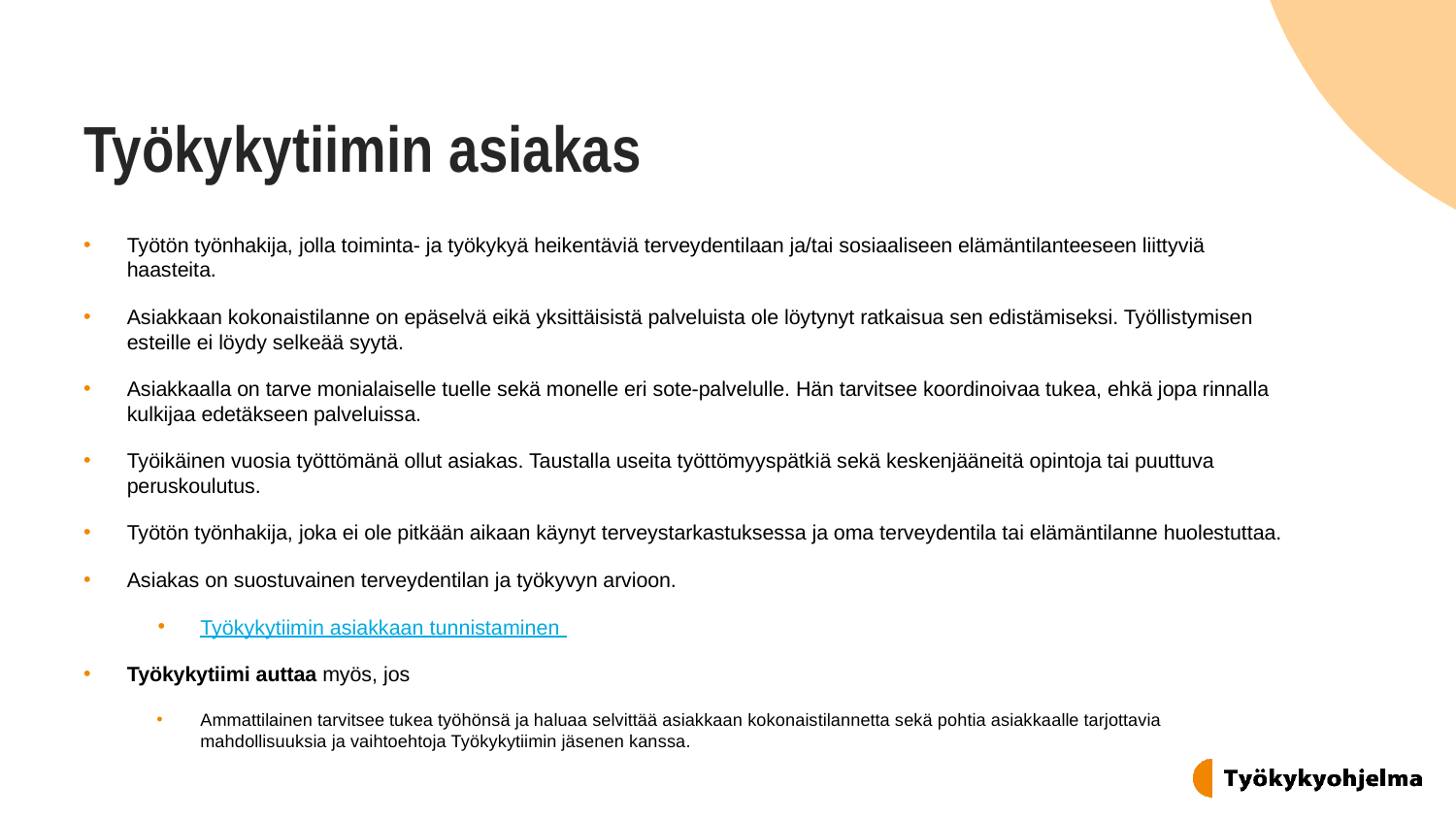

# Työkykytiimin asiakas
Työtön työnhakija, jolla toiminta- ja työkykyä heikentäviä terveydentilaan ja/tai sosiaaliseen elämäntilanteeseen liittyviä haasteita.
Asiakkaan kokonaistilanne on epäselvä eikä yksittäisistä palveluista ole löytynyt ratkaisua sen edistämiseksi. Työllistymisen esteille ei löydy selkeää syytä.
Asiakkaalla on tarve monialaiselle tuelle sekä monelle eri sote-palvelulle. Hän tarvitsee koordinoivaa tukea, ehkä jopa rinnalla kulkijaa edetäkseen palveluissa.
Työikäinen vuosia työttömänä ollut asiakas. Taustalla useita työttömyyspätkiä sekä keskenjääneitä opintoja tai puuttuva peruskoulutus.
Työtön työnhakija, joka ei ole pitkään aikaan käynyt terveystarkastuksessa ja oma terveydentila tai elämäntilanne huolestuttaa.
Asiakas on suostuvainen terveydentilan ja työkyvyn arvioon.
Työkykytiimin asiakkaan tunnistaminen
Työkykytiimi auttaa myös, jos
Ammattilainen tarvitsee tukea työhönsä ja haluaa selvittää asiakkaan kokonaistilannetta sekä pohtia asiakkaalle tarjottavia mahdollisuuksia ja vaihtoehtoja Työkykytiimin jäsenen kanssa.